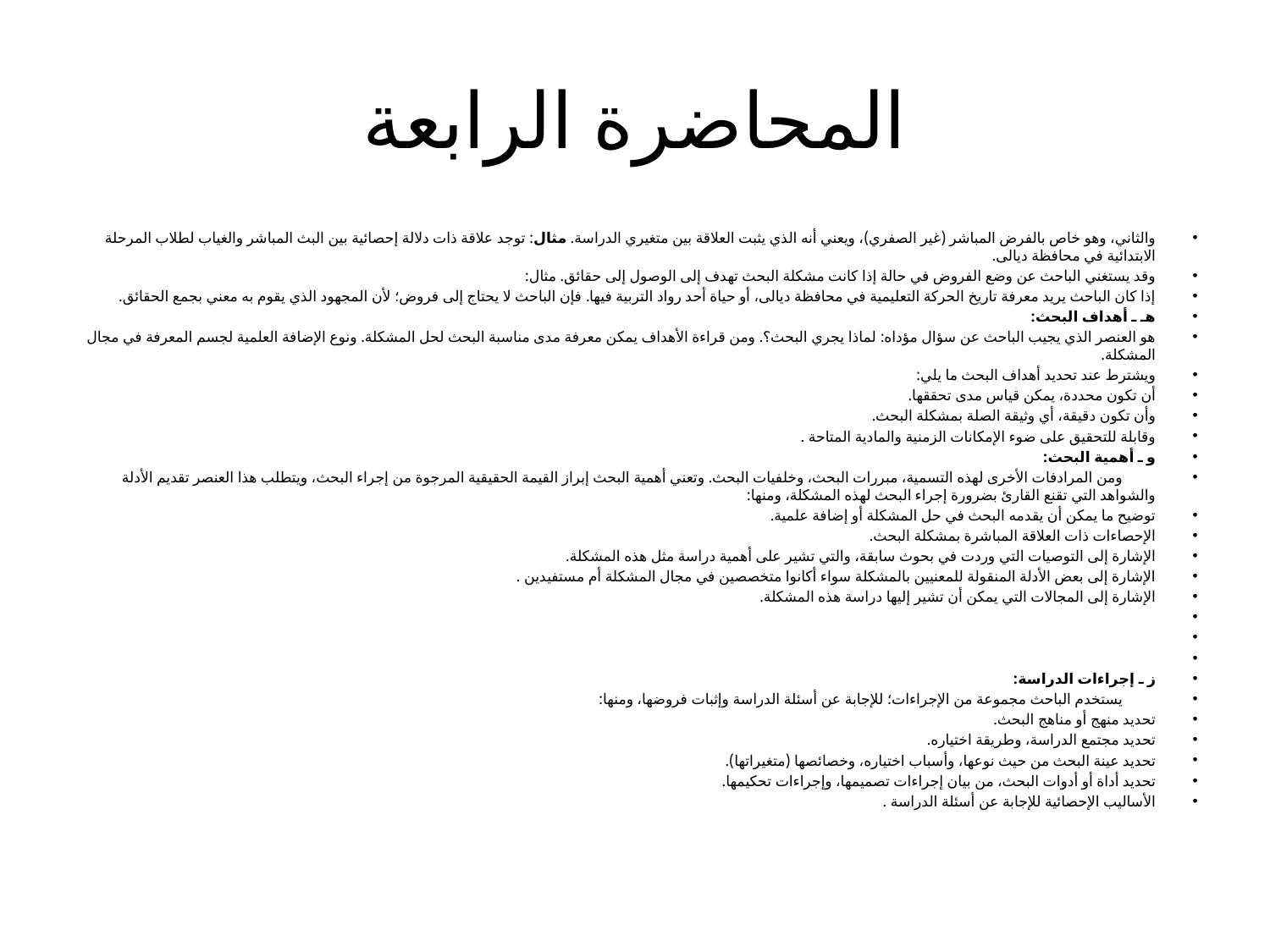

# المحاضرة الرابعة
والثاني، وهو خاص بالفرض المباشر (غير الصفري)، ويعني أنه الذي يثبت العلاقة بين متغيري الدراسة. مثال: توجد علاقة ذات دلالة إحصائية بين البث المباشر والغياب لطلاب المرحلة الابتدائية في محافظة ديالى.
وقد يستغني الباحث عن وضع الفروض في حالة إذا كانت مشكلة البحث تهدف إلى الوصول إلى حقائق. مثال:
إذا كان الباحث يريد معرفة تاريخ الحركة التعليمية في محافظة ديالى، أو حياة أحد رواد التربية فيها. فإن الباحث لا يحتاج إلى فروض؛ لأن المجهود الذي يقوم به معني بجمع الحقائق.
هـ ـ أهداف البحث:
	هو العنصر الذي يجيب الباحث عن سؤال مؤداه: لماذا يجري البحث؟. ومن قراءة الأهداف يمكن معرفة مدى مناسبة البحث لحل المشكلة. ونوع الإضافة العلمية لجسم المعرفة في مجال المشكلة.
ويشترط عند تحديد أهداف البحث ما يلي:
أن تكون محددة، يمكن قياس مدى تحققها.
وأن تكون دقيقة، أي وثيقة الصلة بمشكلة البحث.
وقابلة للتحقيق على ضوء الإمكانات الزمنية والمادية المتاحة .
و ـ أهمية البحث:
		ومن المرادفات الأخرى لهذه التسمية، مبررات البحث، وخلفيات البحث. وتعني أهمية البحث إبراز القيمة الحقيقية المرجوة من إجراء البحث، ويتطلب هذا العنصر تقديم الأدلة والشواهد التي تقنع القارئ بضرورة إجراء البحث لهذه المشكلة، ومنها:
توضيح ما يمكن أن يقدمه البحث في حل المشكلة أو إضافة علمية.
الإحصاءات ذات العلاقة المباشرة بمشكلة البحث.
الإشارة إلى التوصيات التي وردت في بحوث سابقة، والتي تشير على أهمية دراسة مثل هذه المشكلة.
الإشارة إلى بعض الأدلة المنقولة للمعنيين بالمشكلة سواء أكانوا متخصصين في مجال المشكلة أم مستفيدين .
الإشارة إلى المجالات التي يمكن أن تشير إليها دراسة هذه المشكلة.

ز ـ إجراءات الدراسة:
		يستخدم الباحث مجموعة من الإجراءات؛ للإجابة عن أسئلة الدراسة وإثبات فروضها، ومنها:
تحديد منهج أو مناهج البحث.
تحديد مجتمع الدراسة، وطريقة اختياره.
تحديد عينة البحث من حيث نوعها، وأسباب اختياره، وخصائصها (متغيراتها).
تحديد أداة أو أدوات البحث، من بيان إجراءات تصميمها، وإجراءات تحكيمها.
الأساليب الإحصائية للإجابة عن أسئلة الدراسة .